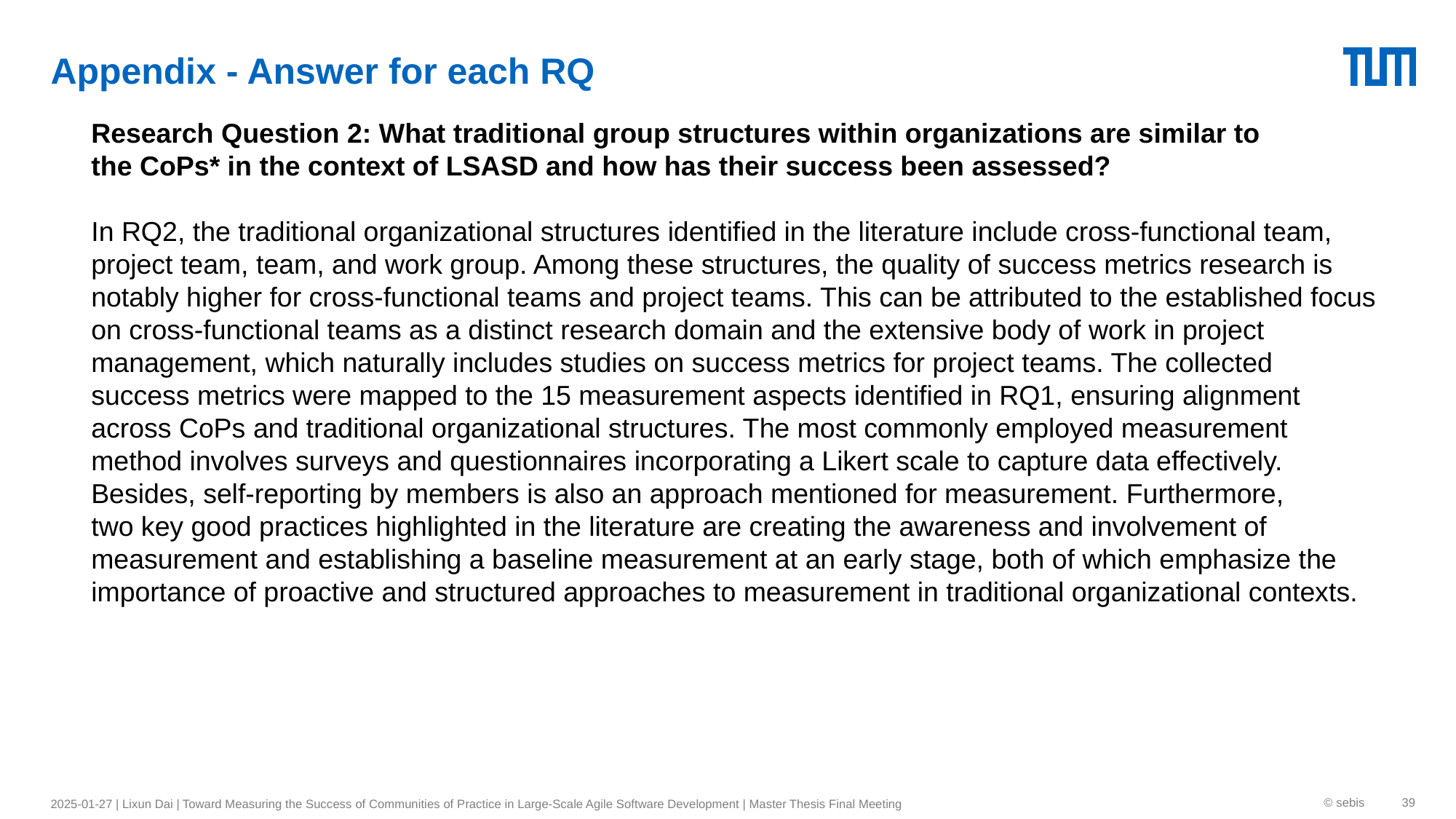

# Appendix - Answer for each RQ
Research Question 2: What traditional group structures within organizations are similar to
the CoPs* in the context of LSASD and how has their success been assessed?

In RQ2, the traditional organizational structures identified in the literature include cross-functional team, project team, team, and work group. Among these structures, the quality of success metrics research is notably higher for cross-functional teams and project teams. This can be attributed to the established focus on cross-functional teams as a distinct research domain and the extensive body of work in project management, which naturally includes studies on success metrics for project teams. The collected success metrics were mapped to the 15 measurement aspects identified in RQ1, ensuring alignment across CoPs and traditional organizational structures. The most commonly employed measurement method involves surveys and questionnaires incorporating a Likert scale to capture data effectively. Besides, self-reporting by members is also an approach mentioned for measurement. Furthermore,
two key good practices highlighted in the literature are creating the awareness and involvement of measurement and establishing a baseline measurement at an early stage, both of which emphasize the importance of proactive and structured approaches to measurement in traditional organizational contexts.
2025-01-27 | Lixun Dai | Toward Measuring the Success of Communities of Practice in Large-Scale Agile Software Development | Master Thesis Final Meeting
© sebis
39